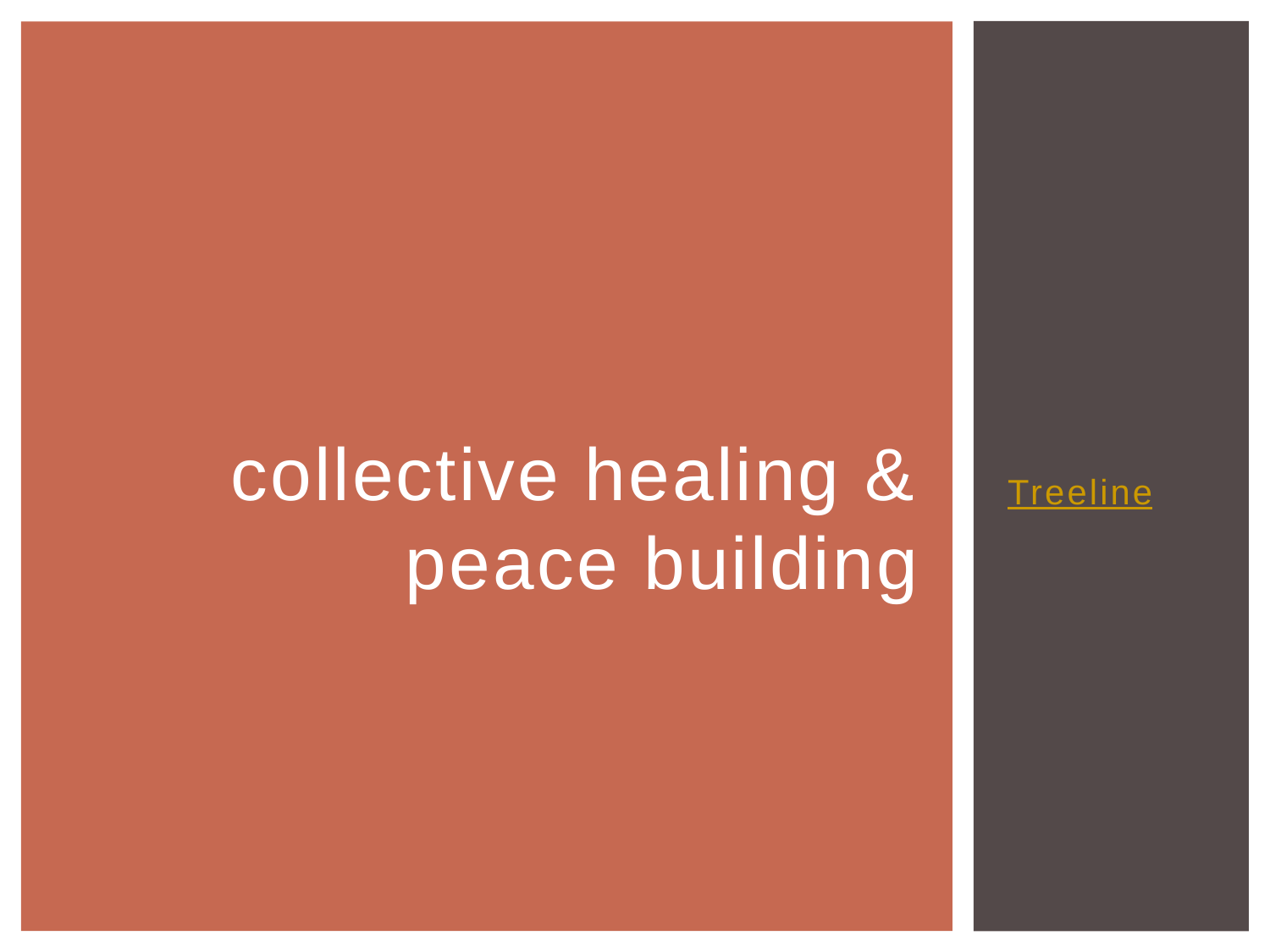

# collective healing & peace building
Treeline